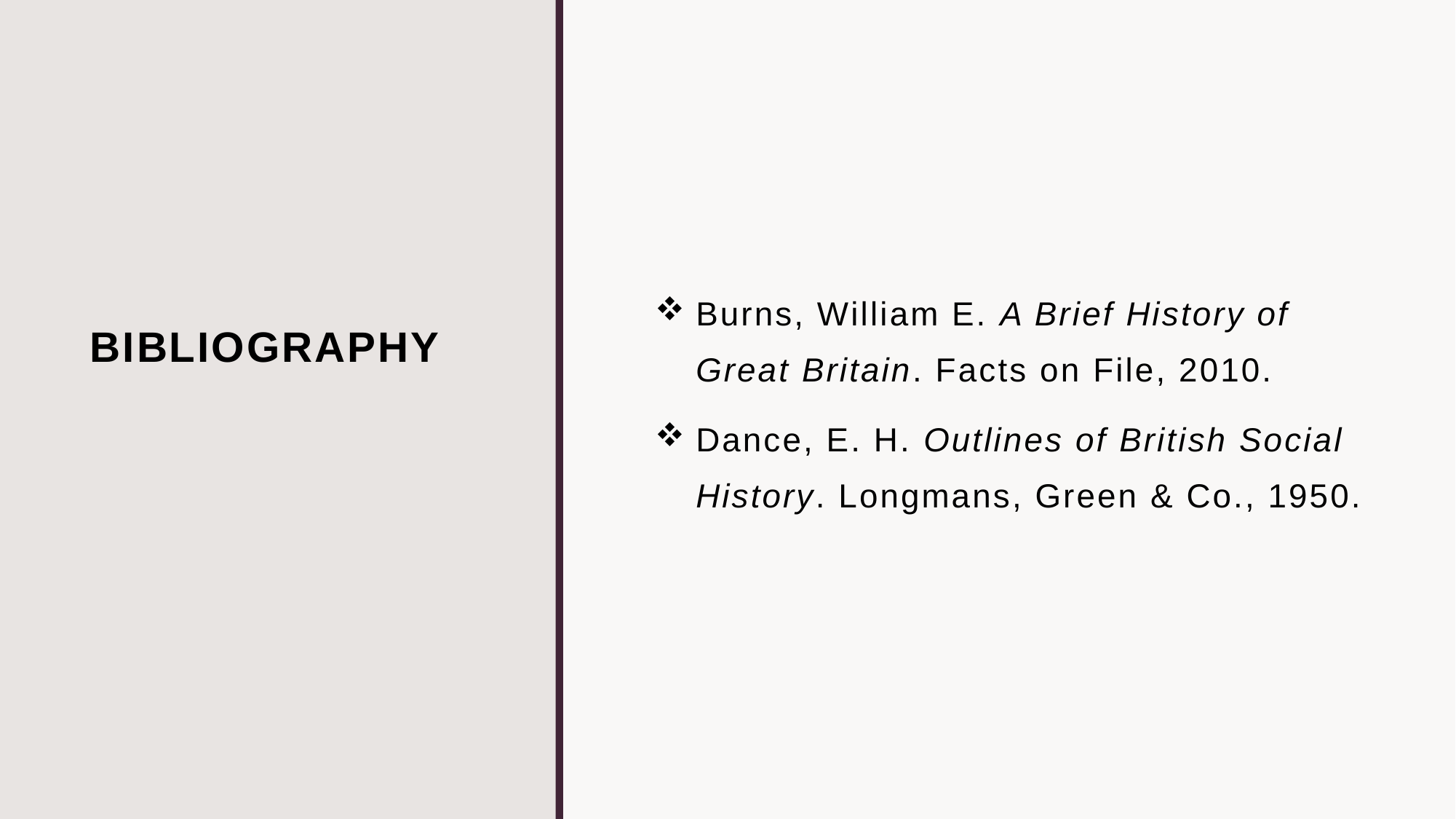

# BIBLIOGRAPHY
Burns, William E. A Brief History of Great Britain. Facts on File, 2010.
Dance, E. H. Outlines of British Social History. Longmans, Green & Co., 1950.